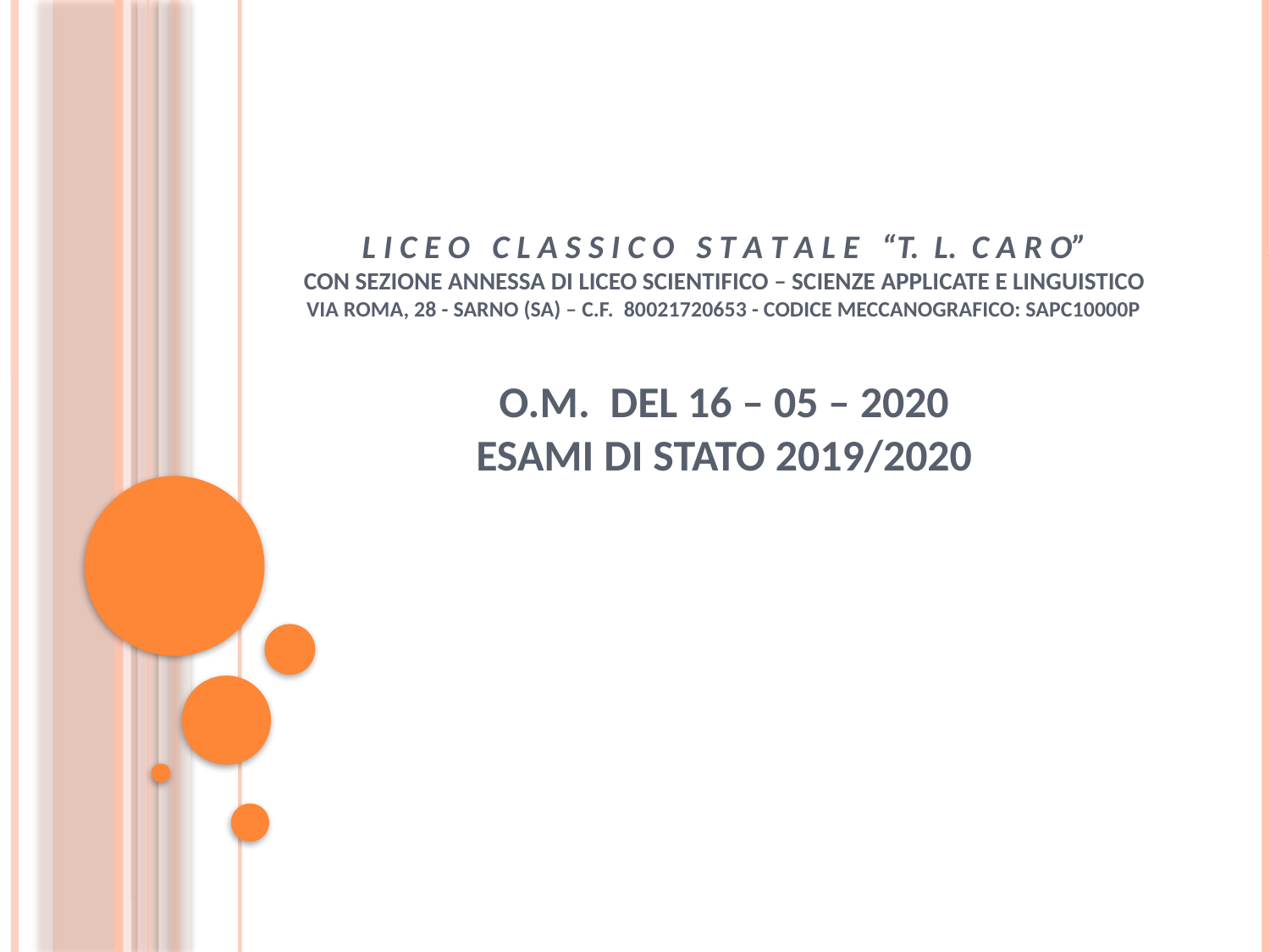

# L I C E O   C L A S S I C O   S T A T A L E   “T.  L.  C A R O” con sezione annessa di Liceo Scientifico – Scienze Applicate e Linguistico Via Roma, 28 - Sarno (SA) – C.F.  80021720653 - codice meccanografico: SAPC10000P O.M.  DEL 16 – 05 – 2020 ESAMI DI STATO 2019/2020